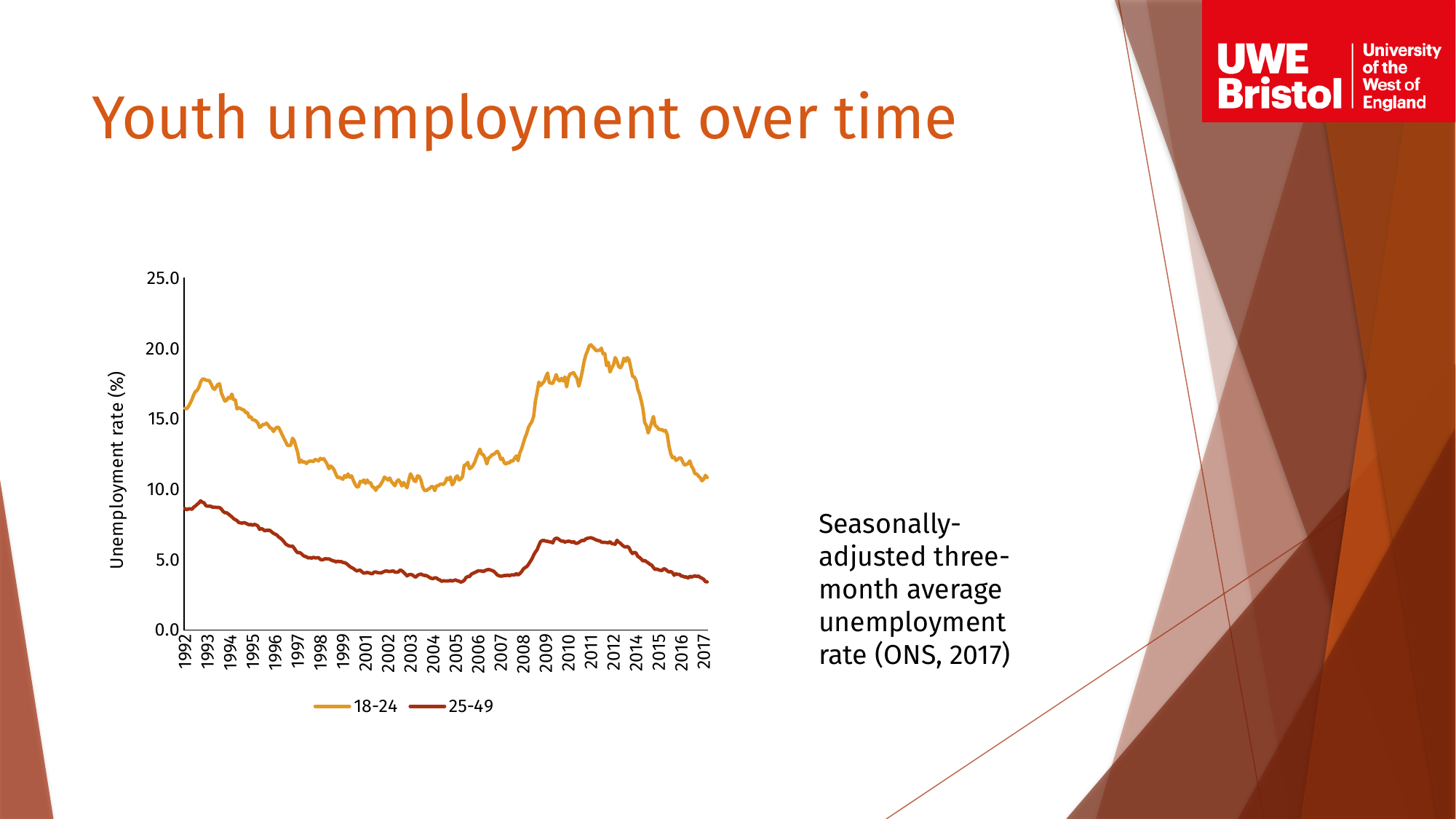

# Youth unemployment over time

### Chart

| Category | 18-24 | 25-49 |
|---|---|---|
| 1992 | 15.745715302206012 | 8.623321329745746 |
| 1992 | 15.707942262944108 | 8.529381046699463 |
| 1992 | 15.875010869469389 | 8.596765263728585 |
| 1992 | 16.109091187853586 | 8.607398861758321 |
| 1992 | 16.36185954343489 | 8.563877918332686 |
| 1992 | 16.698537990505603 | 8.719234029603824 |
| 1992 | 16.93489226455939 | 8.801653941262433 |
| 1992 | 17.014859676388244 | 8.91576969683266 |
| 1993 | 17.237529764045437 | 9.01986693969786 |
| 1993 | 17.60459800286721 | 9.174704701253257 |
| 1993 | 17.814476203080883 | 9.069147445682475 |
| 1993 | 17.827569954841866 | 9.030464365936606 |
| 1993 | 17.747295707796713 | 8.832582534742338 |
| 1993 | 17.724905957645014 | 8.787705977750214 |
| 1993 | 17.717116684049657 | 8.789303380205867 |
| 1993 | 17.49173501601688 | 8.77662032658298 |
| 1993 | 17.199577184441193 | 8.709751164855824 |
| 1993 | 17.093530960067 | 8.72000628844025 |
| 1993 | 17.263882258444607 | 8.706481237109848 |
| 1993 | 17.449223777852808 | 8.703083580705657 |
| 1994 | 17.478063399710678 | 8.685948449513974 |
| 1994 | 16.81751481895975 | 8.581202504764294 |
| 1994 | 16.533466265197077 | 8.412158858650745 |
| 1994 | 16.255890181283057 | 8.327600958563341 |
| 1994 | 16.32860302829854 | 8.32100626098846 |
| 1994 | 16.519762194783045 | 8.237109256674929 |
| 1994 | 16.44542934490703 | 8.131920044491443 |
| 1994 | 16.758237854976286 | 8.034041524596873 |
| 1994 | 16.354769878491922 | 7.910449364377638 |
| 1994 | 16.349515580963917 | 7.828541121371215 |
| 1994 | 15.702602162322782 | 7.763991041043434 |
| 1994 | 15.777746568474868 | 7.630538743374345 |
| 1995 | 15.736247645035494 | 7.60483788005205 |
| 1995 | 15.658073367964725 | 7.586090385333147 |
| 1995 | 15.621437781699862 | 7.620908525168438 |
| 1995 | 15.435989612726726 | 7.585156225372776 |
| 1995 | 15.45484421485279 | 7.5213903144723755 |
| 1995 | 15.115658359296495 | 7.461764589343704 |
| 1995 | 15.145818579347006 | 7.494235212847864 |
| 1995 | 14.930456127058282 | 7.432802738017791 |
| 1995 | 14.915559101473963 | 7.4978093562209915 |
| 1995 | 14.837897524016588 | 7.457975890517672 |
| 1995 | 14.69480523885629 | 7.385271227511117 |
| 1995 | 14.386776501365937 | 7.140779509943868 |
| 1996 | 14.482538331361084 | 7.204533749833741 |
| 1996 | 14.598847307041357 | 7.135148329785027 |
| 1996 | 14.604203333155127 | 7.034327461780256 |
| 1996 | 14.69033279570845 | 7.0808948157060865 |
| 1996 | 14.548922254899525 | 7.068908235123056 |
| 1996 | 14.361986785825925 | 7.067811356273772 |
| 1996 | 14.311623477977173 | 6.9595959805132726 |
| 1996 | 14.09710873394883 | 6.861583960233952 |
| 1996 | 14.290051618096115 | 6.796509995329542 |
| 1996 | 14.404774181463567 | 6.7409353223354245 |
| 1996 | 14.377604985807327 | 6.598830147926213 |
| 1996 | 14.13842625994312 | 6.52167865614709 |
| 1997 | 13.867927031960154 | 6.4089355592267445 |
| 1997 | 13.618233420914642 | 6.2717342701645755 |
| 1997 | 13.383576796410141 | 6.106222425576327 |
| 1997 | 13.12615220629601 | 6.024216344744236 |
| 1997 | 13.101760302191243 | 5.964243657910083 |
| 1997 | 13.136205243187199 | 5.937837245497443 |
| 1997 | 13.619537583370864 | 5.956589436273087 |
| 1997 | 13.443358970425434 | 5.796125085312655 |
| 1997 | 13.00307264261303 | 5.60789585832394 |
| 1997 | 12.591113300149573 | 5.479236096683724 |
| 1997 | 11.895431133482749 | 5.503482500524797 |
| 1997 | 12.061411826695553 | 5.428576544020002 |
| 1998 | 11.913144976858128 | 5.296623357512919 |
| 1998 | 11.946876091688457 | 5.223422904347739 |
| 1998 | 11.817736568566442 | 5.195614561845874 |
| 1998 | 11.952868261145568 | 5.112935082941733 |
| 1998 | 11.994920193567733 | 5.13302894196552 |
| 1998 | 11.990021079551571 | 5.099395557539518 |
| 1998 | 11.956402269529711 | 5.154148588360399 |
| 1998 | 12.122738324497943 | 5.114690023158539 |
| 1998 | 12.067018315244525 | 5.121900563920954 |
| 1998 | 12.006567576778059 | 5.135358312747138 |
| 1998 | 12.195710696292577 | 5.00845899460245 |
| 1998 | 12.115134932860325 | 4.969952011757832 |
| 1999 | 12.173263858674277 | 5.014148292019774 |
| 1999 | 11.97522221796919 | 5.058724619152278 |
| 1999 | 11.761867138951752 | 5.040032264325486 |
| 1999 | 11.454485770247889 | 5.044757509224841 |
| 1999 | 11.64986303836951 | 4.9835814988636145 |
| 1999 | 11.542070260813366 | 4.91949044814386 |
| 1999 | 11.363137302273882 | 4.89407442194904 |
| 1999 | 11.059804413715995 | 4.834824811917912 |
| 1999 | 10.814172471321072 | 4.877087939493108 |
| 1999 | 10.85192031892789 | 4.851936056926734 |
| 1999 | 10.772760777368095 | 4.855545686364187 |
| 1999 | 10.701887610920407 | 4.790202846291593 |
| 2000 | 10.963374614303568 | 4.779535923742239 |
| 2000 | 10.840194018268573 | 4.7184015033603055 |
| 2000 | 11.08194401406176 | 4.613868755688736 |
| 2000 | 10.845407359134668 | 4.503880570471108 |
| 2000 | 10.9524884740201 | 4.426919652302832 |
| 2000 | 10.634275951707107 | 4.369584633032128 |
| 2000 | 10.36070486261869 | 4.269455638995987 |
| 2000 | 10.170986794235404 | 4.1869416383257025 |
| 2000 | 10.170828213555398 | 4.2294972823990795 |
| 2000 | 10.556349698529518 | 4.243638758153208 |
| 2000 | 10.490991365879827 | 4.127413296042741 |
| 2000 | 10.652215438054462 | 4.032402659206883 |
| 2001 | 10.412986816316156 | 4.049230664937157 |
| 2001 | 10.649968332025683 | 4.083893216850451 |
| 2001 | 10.455534013990817 | 4.055670400445196 |
| 2001 | 10.462807381471679 | 4.004294958113331 |
| 2001 | 10.170285433017783 | 3.9866768002575936 |
| 2001 | 10.113923670950326 | 4.102864617742117 |
| 2001 | 9.915972961736147 | 4.114765653826407 |
| 2001 | 10.16649387272374 | 4.06661945374343 |
| 2001 | 10.186530573858485 | 4.067388681124359 |
| 2001 | 10.381434372490082 | 4.038581711059129 |
| 2001 | 10.587824776551273 | 4.104073818184668 |
| 2001 | 10.8604294596335 | 4.158389586114492 |
| 2002 | 10.76577531356795 | 4.201743378718389 |
| 2002 | 10.645136459389214 | 4.162166003113992 |
| 2002 | 10.794568132011696 | 4.142891021429999 |
| 2002 | 10.538789043569713 | 4.1701143961434175 |
| 2002 | 10.389746906064433 | 4.193426273178537 |
| 2002 | 10.238358784642667 | 4.109876916440471 |
| 2002 | 10.537717943426147 | 4.097737027325211 |
| 2002 | 10.666806808393602 | 4.123265395704879 |
| 2002 | 10.518483477628155 | 4.254259016801008 |
| 2002 | 10.23150448074793 | 4.207870726221845 |
| 2002 | 10.479285475791453 | 4.09178138904126 |
| 2002 | 10.277104324750445 | 3.973224635697538 |
| 2003 | 10.099198301779806 | 3.8332748689868663 |
| 2003 | 10.635809182102381 | 3.9174085595353256 |
| 2003 | 11.090588155926149 | 3.9376142408121977 |
| 2003 | 10.876230978357402 | 3.914838748196852 |
| 2003 | 10.615177381318459 | 3.819108900795084 |
| 2003 | 10.54077076000634 | 3.744486369153812 |
| 2003 | 10.944648980314561 | 3.8715173839306884 |
| 2003 | 10.92174696625434 | 3.9310309648694335 |
| 2003 | 10.655504565089444 | 3.9683283337946955 |
| 2003 | 10.157058650089542 | 3.9004372737440582 |
| 2003 | 9.921427091007756 | 3.8680082916551957 |
| 2003 | 9.88789955511526 | 3.862712546760922 |
| 2004 | 9.98239220443933 | 3.80434616734183 |
| 2004 | 10.051493923364706 | 3.7236701874737426 |
| 2004 | 10.174304691889278 | 3.6625699799371985 |
| 2004 | 10.18436803452063 | 3.64255831610254 |
| 2004 | 9.89736294550771 | 3.702516378344895 |
| 2004 | 10.248860963942406 | 3.6875347692971023 |
| 2004 | 10.235314868325975 | 3.590213146653306 |
| 2004 | 10.346837146743065 | 3.5423842257030067 |
| 2004 | 10.373331802259557 | 3.4504183052124326 |
| 2004 | 10.32467799991496 | 3.4957884242515647 |
| 2004 | 10.491471842885536 | 3.474138160878721 |
| 2004 | 10.795294789236683 | 3.481196198943752 |
| 2005 | 10.679362705387696 | 3.4814375878702593 |
| 2005 | 10.86722221932748 | 3.512727704744075 |
| 2005 | 10.304214122164645 | 3.4752819257558185 |
| 2005 | 10.464858186569428 | 3.513159718584273 |
| 2005 | 10.842838947173405 | 3.548650656493465 |
| 2005 | 10.947814296019546 | 3.4911573297505214 |
| 2005 | 10.655732141007157 | 3.461475410285576 |
| 2005 | 10.72612385302961 | 3.3925562905042526 |
| 2005 | 10.904789481734522 | 3.439793988671 |
| 2005 | 11.713389261502618 | 3.5215260941294892 |
| 2005 | 11.725912303956614 | 3.715581894051873 |
| 2005 | 11.907709999326606 | 3.795310543482365 |
| 2006 | 11.45520524570264 | 3.789607534682856 |
| 2006 | 11.526717367904205 | 3.95040330323436 |
| 2006 | 11.670826923244757 | 4.019515776650297 |
| 2006 | 11.912268392587503 | 4.0735712448940875 |
| 2006 | 12.2562058838961 | 4.133316500193163 |
| 2006 | 12.546164665713189 | 4.198837608956978 |
| 2006 | 12.843383048790402 | 4.194770305148473 |
| 2006 | 12.49299104816351 | 4.185086405568453 |
| 2006 | 12.448774299724866 | 4.144483880146418 |
| 2006 | 12.198894680016496 | 4.218485795960086 |
| 2006 | 11.797213251526877 | 4.262780211620444 |
| 2006 | 12.215071546810588 | 4.29653271159856 |
| 2007 | 12.299034157917019 | 4.261706813890929 |
| 2007 | 12.455343082552567 | 4.216739454675895 |
| 2007 | 12.46854583022433 | 4.1639068076818555 |
| 2007 | 12.59100675483165 | 4.046492785166133 |
| 2007 | 12.69509505327569 | 3.904465005782218 |
| 2007 | 12.519036213478554 | 3.8460168206413834 |
| 2007 | 12.122310580530215 | 3.8155518493275467 |
| 2007 | 12.198507116911733 | 3.827137099161568 |
| 2007 | 11.881076825896043 | 3.866739473085027 |
| 2007 | 11.7835011649447 | 3.858125987618503 |
| 2007 | 11.889815610107618 | 3.8948078711840544 |
| 2007 | 11.862805820408315 | 3.844745661213241 |
| 2008 | 12.028401606379836 | 3.9052266223734122 |
| 2008 | 11.987273729202785 | 3.911782768635507 |
| 2008 | 12.19781696910812 | 3.9012985347528506 |
| 2008 | 12.367687160796441 | 3.9984766265211587 |
| 2008 | 12.018305942516632 | 3.8946398239884226 |
| 2008 | 12.575606382599924 | 3.9986921983375807 |
| 2008 | 12.848594917352079 | 4.1346333853158095 |
| 2008 | 13.255595857072011 | 4.315815953989397 |
| 2008 | 13.665041242894358 | 4.42644303445454 |
| 2008 | 13.966188599568019 | 4.4920352978294575 |
| 2008 | 14.383899394188868 | 4.651149853105245 |
| 2008 | 14.612796487501292 | 4.852668780094905 |
| 2009 | 14.8025751503397 | 5.043889874878092 |
| 2009 | 15.195349632790672 | 5.315242177108445 |
| 2009 | 16.261311511527424 | 5.536113933420685 |
| 2009 | 16.89019639022628 | 5.695218442937295 |
| 2009 | 17.608013075544328 | 6.016440032078519 |
| 2009 | 17.362021285735768 | 6.280382445863858 |
| 2009 | 17.515146630043247 | 6.346157654768246 |
| 2009 | 17.649641036401764 | 6.354000828355315 |
| 2009 | 17.97682832551368 | 6.304734751387747 |
| 2009 | 18.25200260152793 | 6.294082595910172 |
| 2009 | 17.57237749914459 | 6.258270076034027 |
| 2009 | 17.53444673883886 | 6.242030684900104 |
| 2010 | 17.517318753570287 | 6.185107241575364 |
| 2010 | 17.809624880628697 | 6.452060050247989 |
| 2010 | 18.141303598861054 | 6.512932115869549 |
| 2010 | 17.78629175193814 | 6.490002606460122 |
| 2010 | 17.690394987291675 | 6.382399492762768 |
| 2010 | 17.872343287255728 | 6.306023084003838 |
| 2010 | 17.685676318069998 | 6.316850708564763 |
| 2010 | 17.980785719206168 | 6.2286549226788175 |
| 2010 | 17.26861463070118 | 6.284994537609638 |
| 2010 | 17.918019227475725 | 6.296747055203417 |
| 2010 | 18.18439509585917 | 6.287083097170896 |
| 2010 | 18.217026329847386 | 6.215299474148271 |
| 2011 | 18.284529629076044 | 6.282295572850096 |
| 2011 | 18.049811460468106 | 6.161682572435247 |
| 2011 | 17.87341254707203 | 6.15012031195812 |
| 2011 | 17.317679895976443 | 6.212217008668574 |
| 2011 | 17.78236041754902 | 6.2955355348957 |
| 2011 | 18.35394642876757 | 6.368205755069628 |
| 2011 | 19.04463238648437 | 6.342163176065236 |
| 2011 | 19.524020750955124 | 6.461397754037589 |
| 2011 | 19.807620976139432 | 6.508063610394544 |
| 2011 | 20.182023491643967 | 6.532043825018885 |
| 2011 | 20.26048130211454 | 6.551443131835395 |
| 2011 | 20.12180506756215 | 6.507043480422496 |
| 2012 | 19.999099849300748 | 6.456478050383797 |
| 2012 | 19.82962582416923 | 6.392572857476591 |
| 2012 | 19.869773623961482 | 6.351684252904964 |
| 2012 | 19.859410091410883 | 6.327752397210934 |
| 2012 | 20.017417748023718 | 6.2457096662986125 |
| 2012 | 19.60937941611135 | 6.213105914610793 |
| 2012 | 19.637940707390282 | 6.215763822143569 |
| 2012 | 18.781754269333028 | 6.207904058940637 |
| 2012 | 19.015354014046757 | 6.186083269501805 |
| 2012 | 18.327526470132867 | 6.266226728043798 |
| 2012 | 18.62102633728479 | 6.1320259859835184 |
| 2012 | 18.836428826887676 | 6.118261750574832 |
| 2013 | 19.350842403859104 | 6.083337143425499 |
| 2013 | 19.097137517369173 | 6.3711227848541645 |
| 2013 | 18.711465848223945 | 6.2314773634275085 |
| 2013 | 18.621762694903683 | 6.160511770360396 |
| 2013 | 18.838841679138664 | 6.025085851432147 |
| 2013 | 19.30470892680283 | 5.932494975142425 |
| 2013 | 19.08949131919999 | 5.881707408567895 |
| 2013 | 19.344945663871144 | 5.929622840208895 |
| 2013 | 19.186667784881045 | 5.825476281724568 |
| 2013 | 18.601235083306737 | 5.571705570655204 |
| 2013 | 18.016385052838395 | 5.423904085226696 |
| 2013 | 17.963394466745825 | 5.51115930717206 |
| 2014 | 17.733188305288024 | 5.456544803138874 |
| 2014 | 17.110656797345506 | 5.224214324291977 |
| 2014 | 16.756509758872454 | 5.149963406602191 |
| 2014 | 16.28327591079056 | 5.033392498825638 |
| 2014 | 15.707784859952408 | 4.896601505318956 |
| 2014 | 14.731284911183865 | 4.930215004436378 |
| 2014 | 14.508862207566342 | 4.843667528845179 |
| 2014 | 13.994616372793232 | 4.764567261459952 |
| 2014 | 14.355870660102532 | 4.660018910802224 |
| 2014 | 14.736488799907137 | 4.605589638294789 |
| 2014 | 15.164209540418819 | 4.427362705405963 |
| 2014 | 14.527483974095464 | 4.297448353384901 |
| 2015 | 14.428396512159768 | 4.324694668711342 |
| 2015 | 14.275585182657737 | 4.269716296721351 |
| 2015 | 14.22175606300545 | 4.231702162790723 |
| 2015 | 14.230352249221657 | 4.220909570818705 |
| 2015 | 14.115003664441744 | 4.348684286956773 |
| 2015 | 14.178093169346578 | 4.3066006047466425 |
| 2015 | 13.860991895497445 | 4.187627488625789 |
| 2015 | 13.056313096529216 | 4.114941722425899 |
| 2015 | 12.519509839470821 | 4.144825090986185 |
| 2015 | 12.232710291820425 | 4.064418150895332 |
| 2015 | 12.285084840430201 | 3.8768802813864434 |
| 2015 | 12.043949453812322 | 3.9929428981284403 |
| 2016 | 12.121484686987268 | 3.9344756076070806 |
| 2016 | 12.226464489653852 | 3.953589120953349 |
| 2016 | 12.203190087861561 | 3.8337045362027706 |
| 2016 | 11.909930357572183 | 3.8120610873529923 |
| 2016 | 11.70923990553659 | 3.7598951749640683 |
| 2016 | 11.760871727221078 | 3.760373107544003 |
| 2016 | 11.823051719784782 | 3.678077825292659 |
| 2016 | 12.012640563792905 | 3.8143795130050666 |
| 2016 | 11.629191283148758 | 3.7565905096640475 |
| 2016 | 11.432534127551916 | 3.8005002973476207 |
| 2016 | 11.090273775345718 | 3.844656988627282 |
| 2016 | 11.077706483871138 | 3.786338645010636 |
| 2017 | 10.930380530277914 | 3.826097773714144 |
| 2017 | 10.810710432750513 | 3.726355409871307 |
| 2017 | 10.59467712627933 | 3.6731400462928034 |
| 2017 | 10.706348216234767 | 3.5862255566159 |
| 2017 | 10.97848725136063 | 3.431289206606425 |
| 2017 | 10.82528334186395 | 3.4080355641756808 |
Seasonally-adjusted three-month average unemployment rate (ONS, 2017)